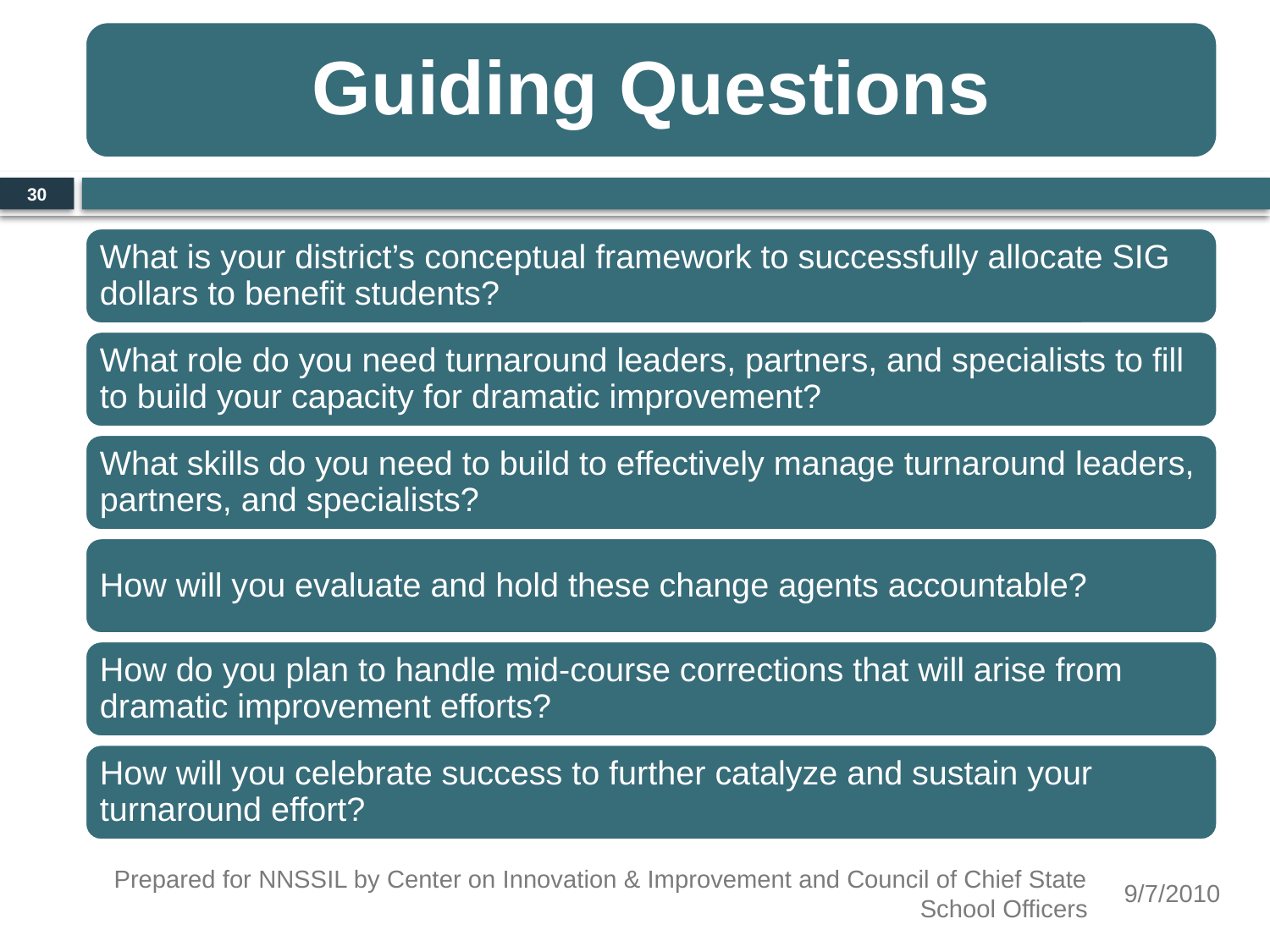

Guiding Questions
30
What is your district’s conceptual framework to successfully allocate SIG dollars to benefit students?
What role do you need turnaround leaders, partners, and specialists to fill to build your capacity for dramatic improvement?
What skills do you need to build to effectively manage turnaround leaders, partners, and specialists?
How will you evaluate and hold these change agents accountable?
How do you plan to handle mid-course corrections that will arise from dramatic improvement efforts?
How will you celebrate success to further catalyze and sustain your turnaround effort?
Prepared for NNSSIL by Center on Innovation & Improvement and Council of Chief State School Officers
9/7/2010